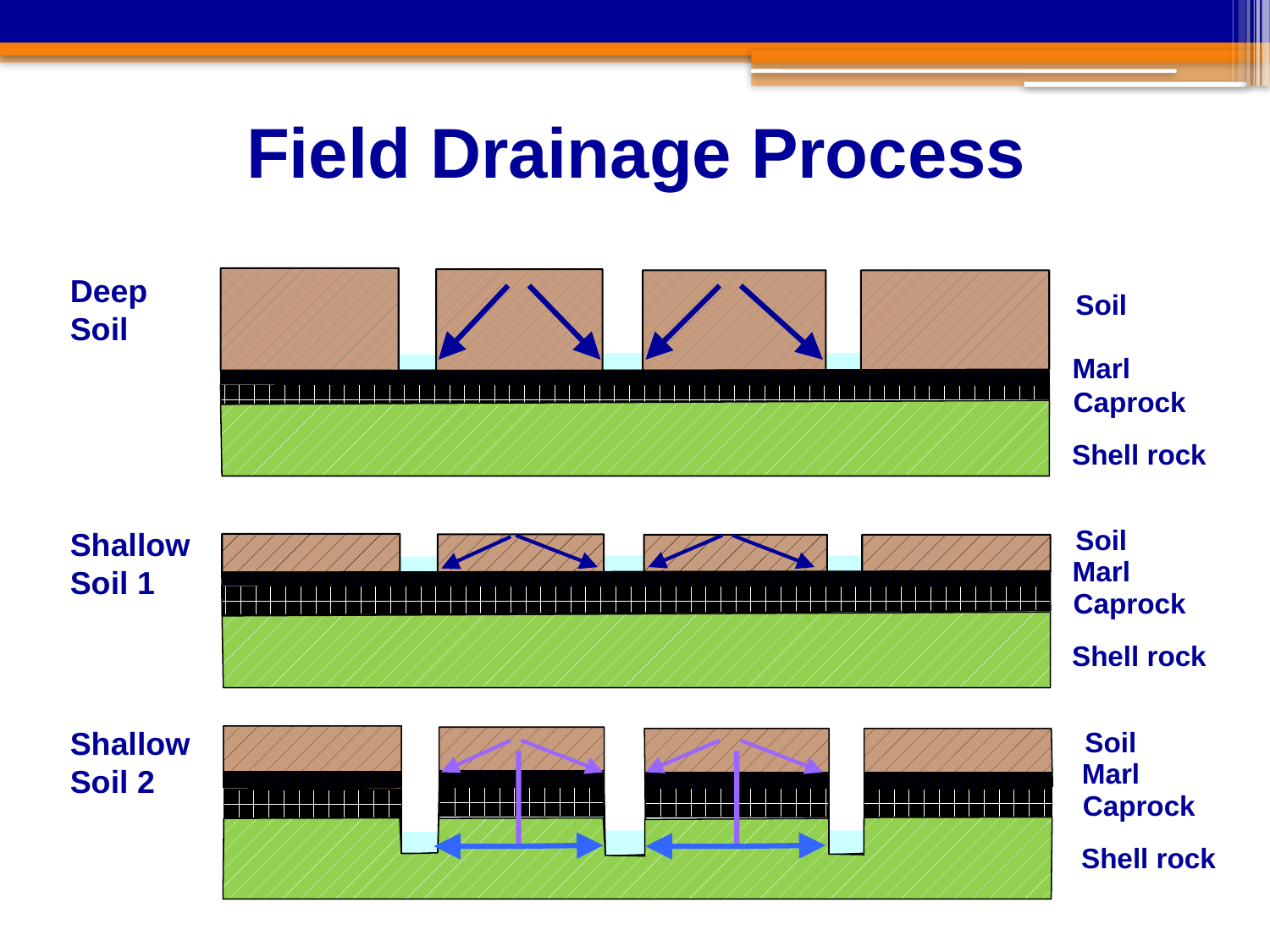

Field Drainage Process
Deep
Soil

Soil

Marl

Caprock

Shell rock
Soil
Shallow
Soil 1

Marl

Caprock

Shell rock
Shallow
Soil 2
Soil

Marl

Caprock

Shell rock